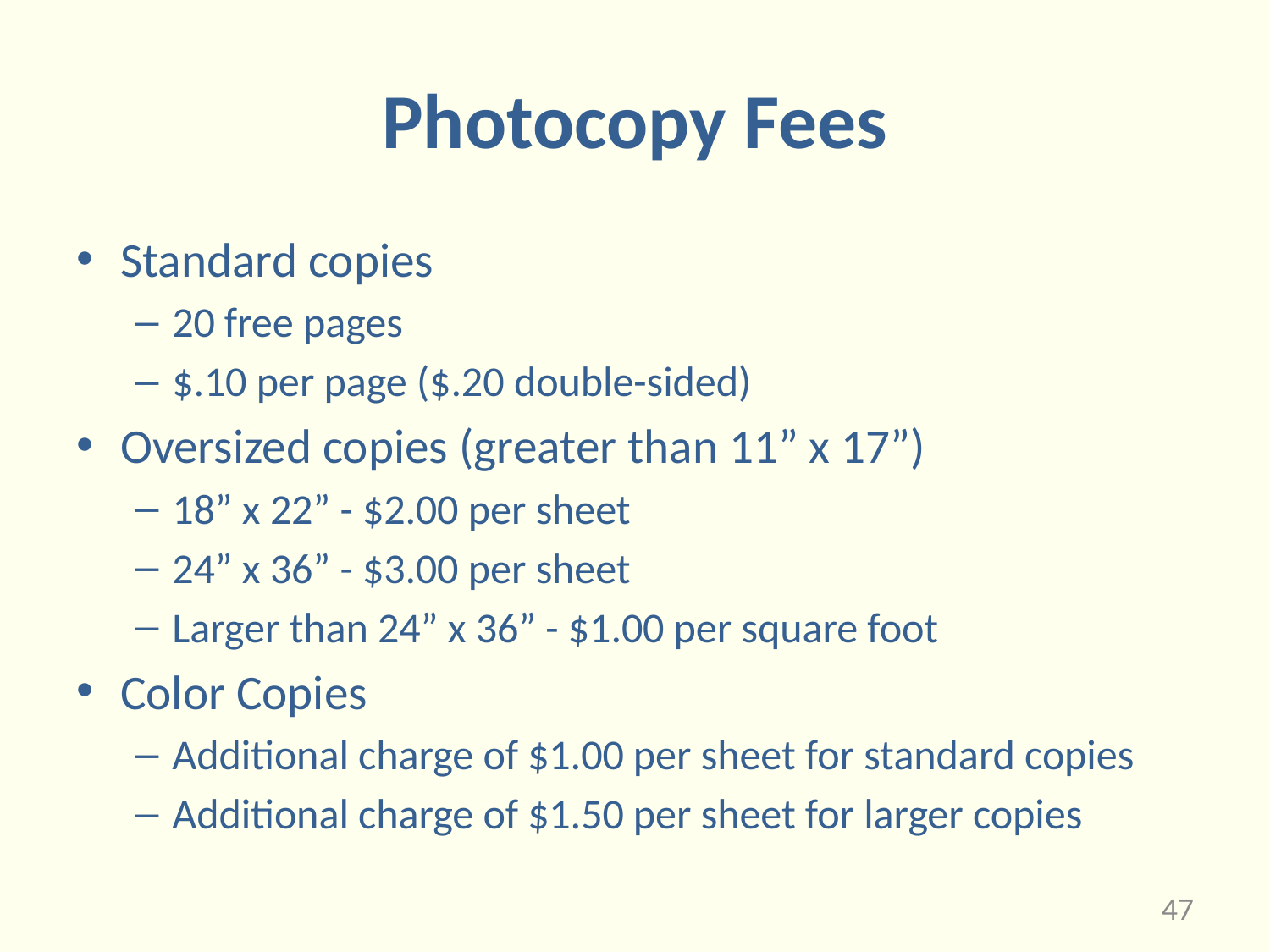

# Photocopy Fees
Standard copies
20 free pages
$.10 per page ($.20 double-sided)
Oversized copies (greater than 11” x 17”)
18” x 22” - $2.00 per sheet
24” x 36” - $3.00 per sheet
Larger than 24” x 36” - $1.00 per square foot
Color Copies
Additional charge of $1.00 per sheet for standard copies
Additional charge of $1.50 per sheet for larger copies

47